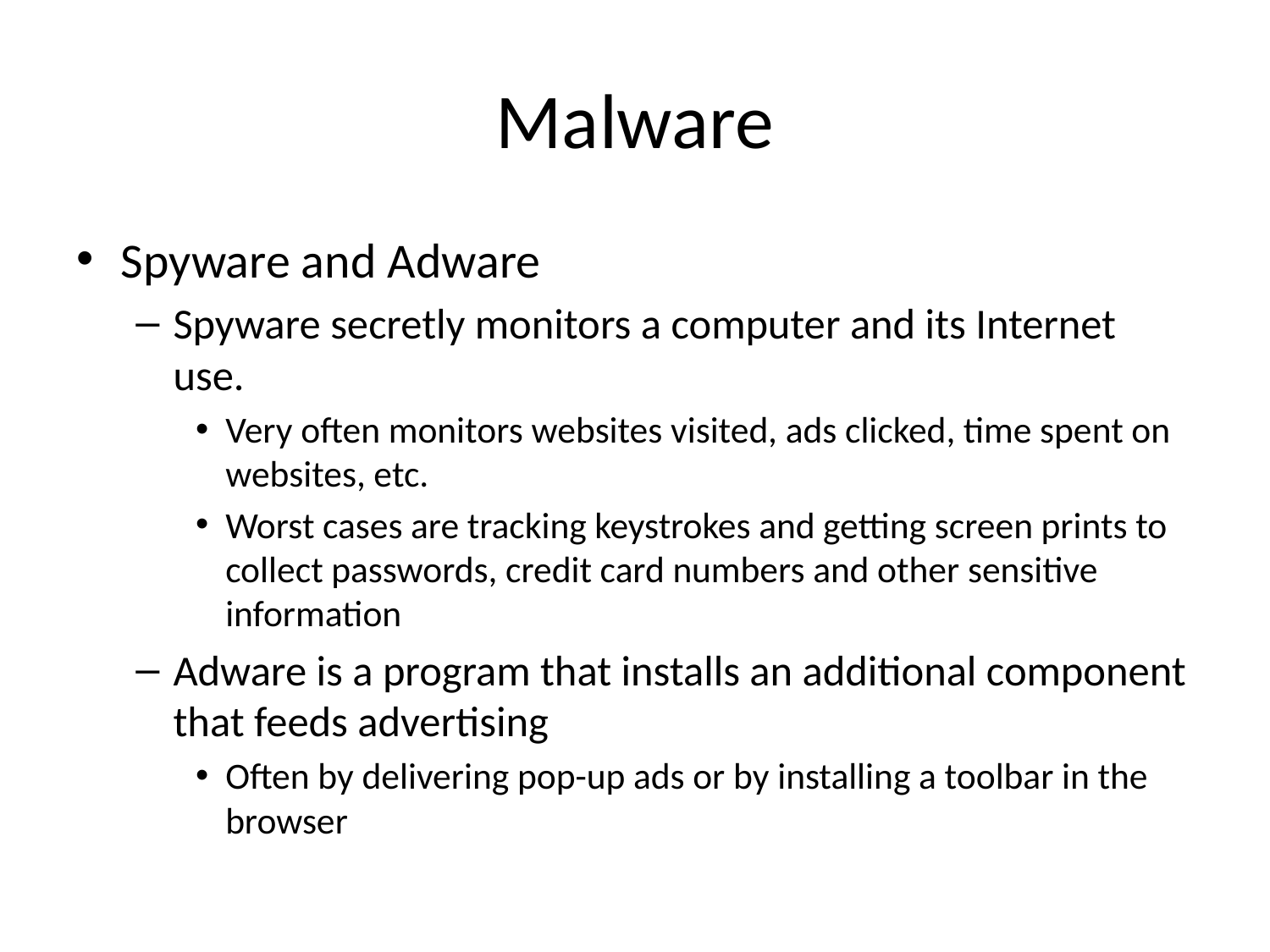

# Malware
Spyware and Adware
Spyware secretly monitors a computer and its Internet use.
Very often monitors websites visited, ads clicked, time spent on websites, etc.
Worst cases are tracking keystrokes and getting screen prints to collect passwords, credit card numbers and other sensitive information
Adware is a program that installs an additional component that feeds advertising
Often by delivering pop-up ads or by installing a toolbar in the browser